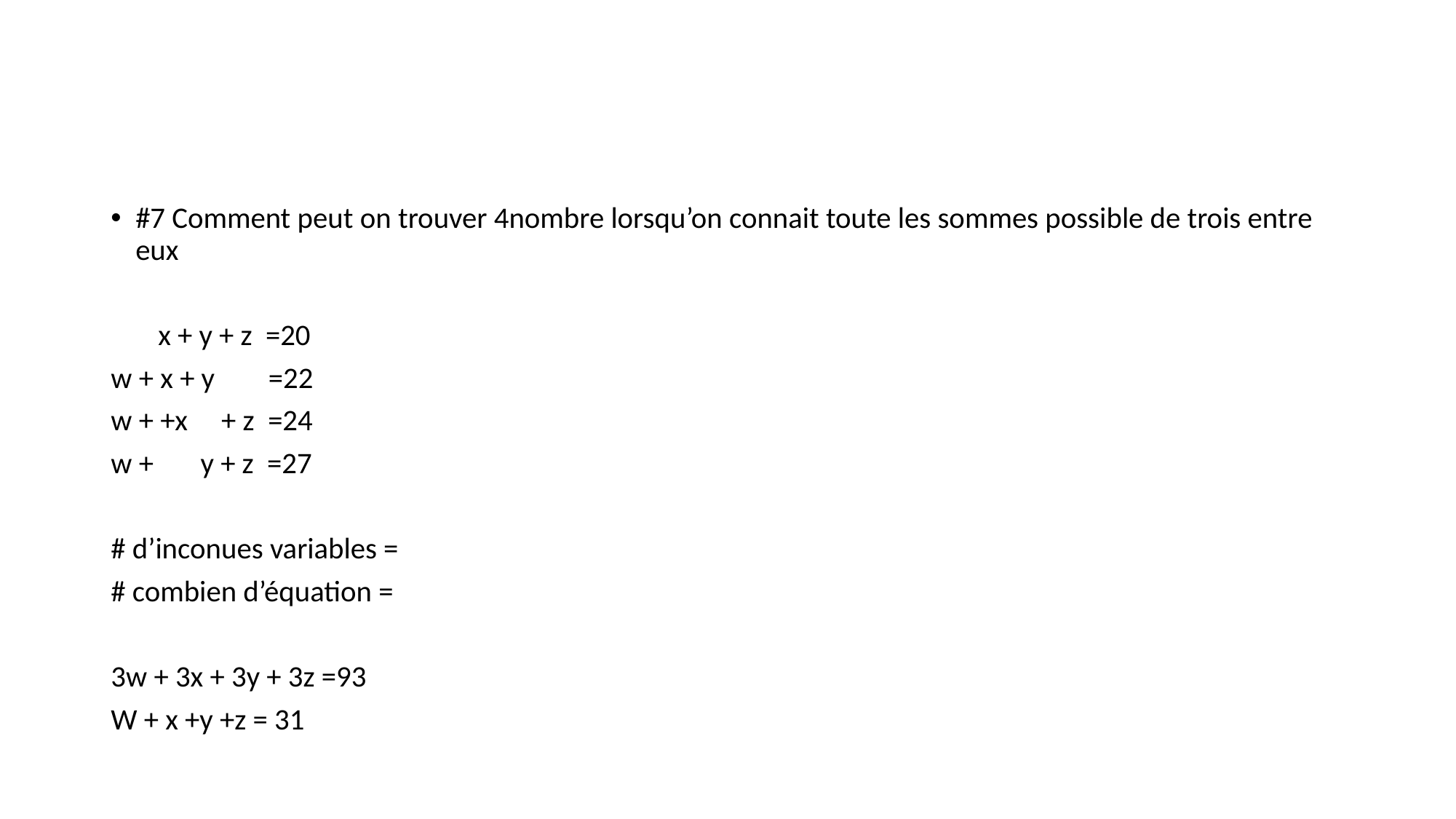

#7 Comment peut on trouver 4nombre lorsqu’on connait toute les sommes possible de trois entre eux

       x + y + z  =20
w + x + y        =22
w + +x     + z  =24
w +       y + z  =27

# d’inconues variables =
# combien d’équation =

3w + 3x + 3y + 3z =93
W + x +y +z = 31